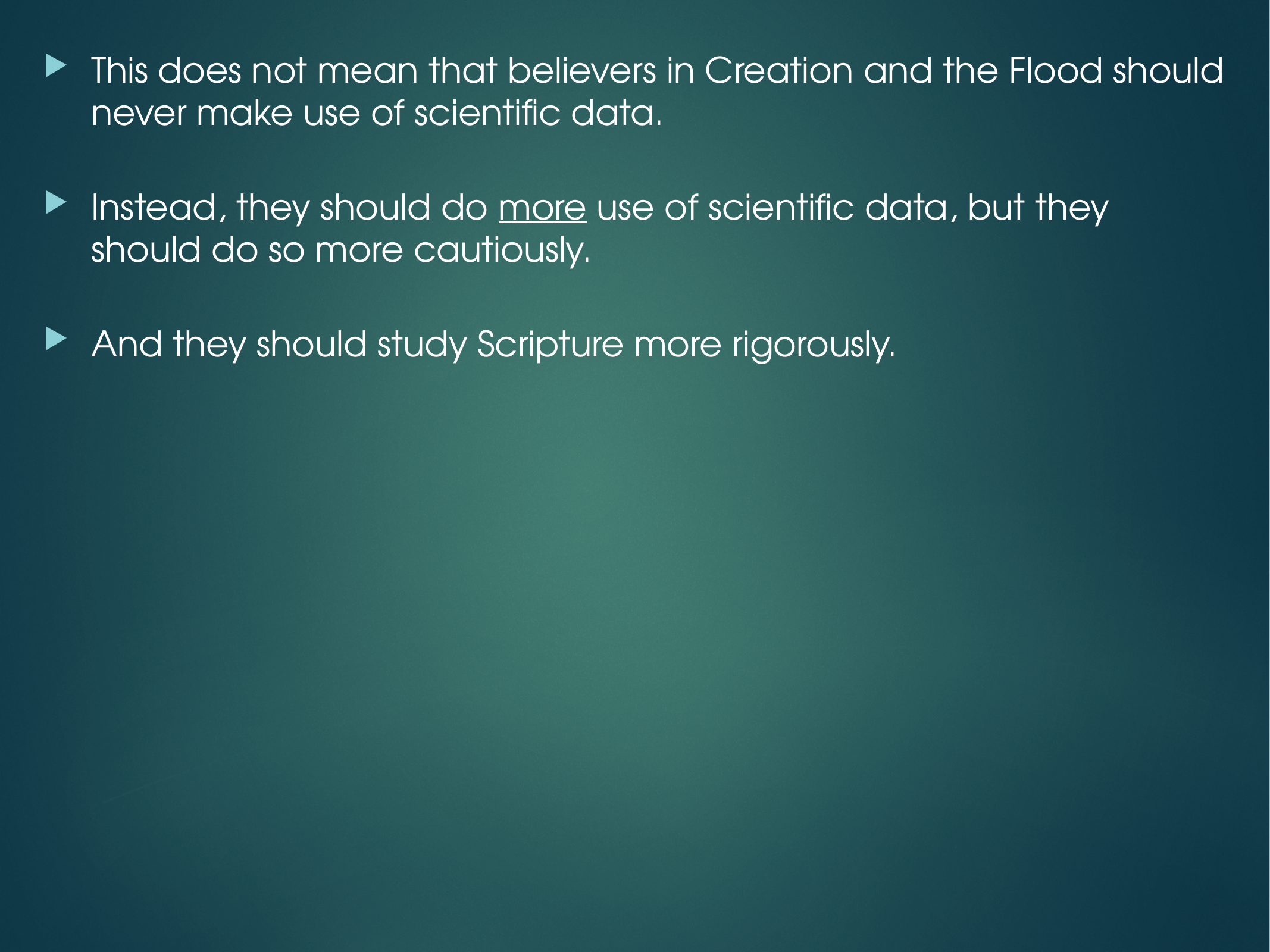

This does not mean that believers in Creation and the Flood should never make use of scientific data.
Instead, they should do more use of scientific data, but they should do so more cautiously.
And they should study Scripture more rigorously.